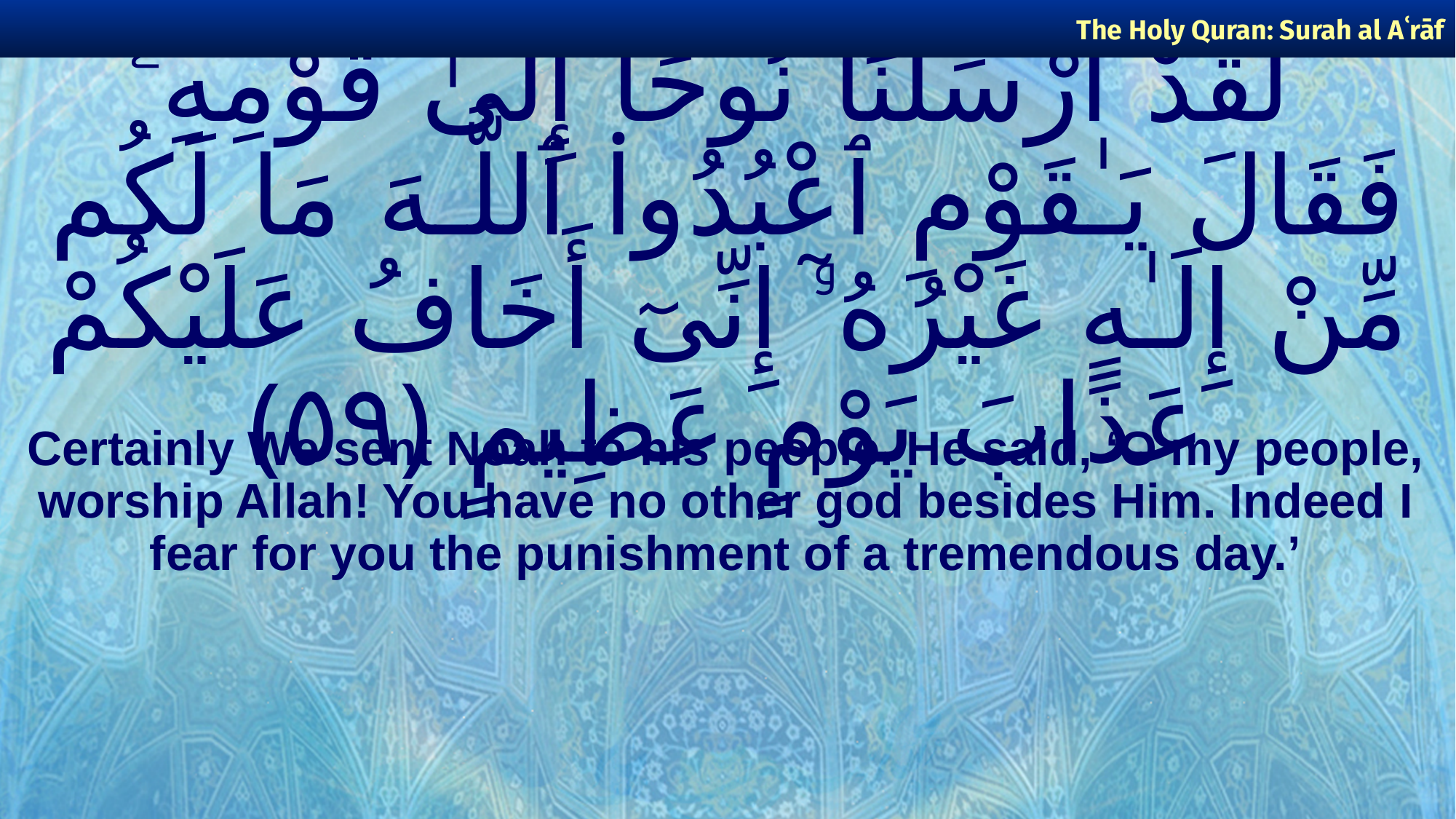

The Holy Quran: Surah al­ Aʿrāf
# لَقَدْ أَرْسَلْنَا نُوحًا إِلَىٰ قَوْمِهِۦ فَقَالَ يَـٰقَوْمِ ٱعْبُدُوا۟ ٱللَّـهَ مَا لَكُم مِّنْ إِلَـٰهٍ غَيْرُهُۥٓ إِنِّىٓ أَخَافُ عَلَيْكُمْ عَذَابَ يَوْمٍ عَظِيمٍ ﴿٥٩﴾
Certainly We sent Noah to his people. He said, ‘O my people, worship Allah! You have no other god besides Him. Indeed I fear for you the punishment of a tremendous day.’